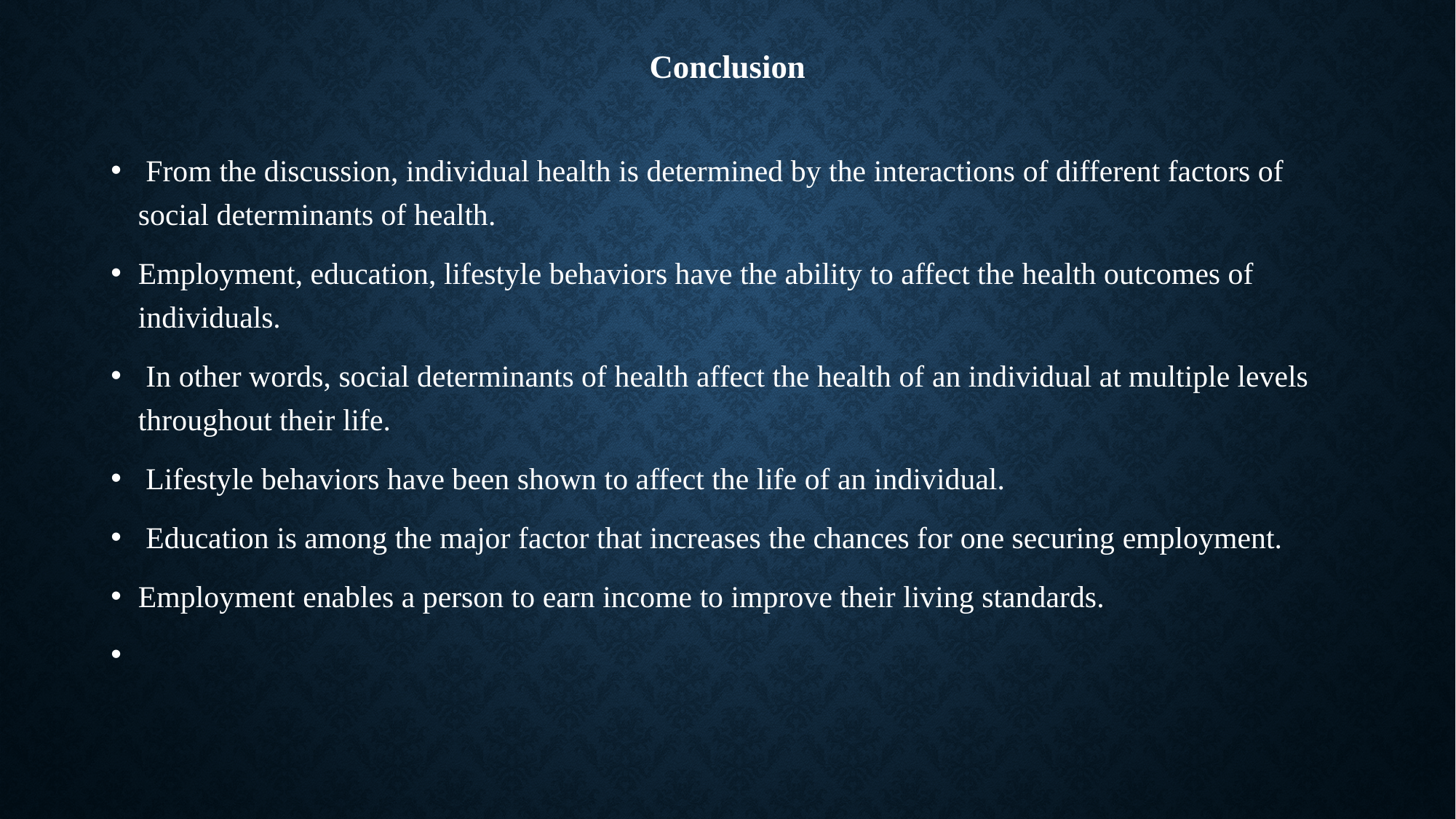

# Conclusion
 From the discussion, individual health is determined by the interactions of different factors of social determinants of health.
Employment, education, lifestyle behaviors have the ability to affect the health outcomes of individuals.
 In other words, social determinants of health affect the health of an individual at multiple levels throughout their life.
 Lifestyle behaviors have been shown to affect the life of an individual.
 Education is among the major factor that increases the chances for one securing employment.
Employment enables a person to earn income to improve their living standards.